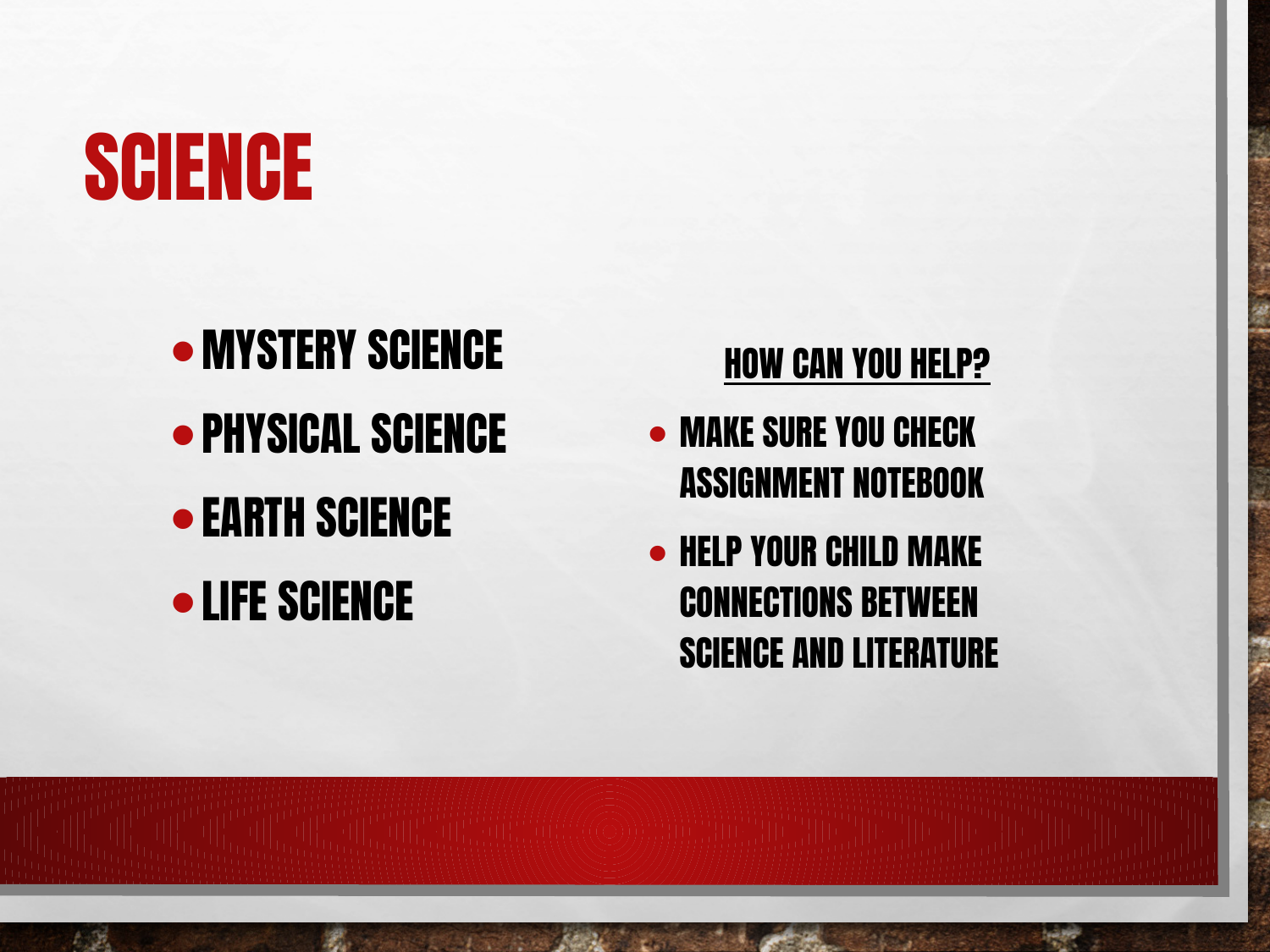

# Science
How can you help?
Make sure you check assignment notebook
Help your child make connections between science and literature
Mystery Science
Physical Science
Earth Science
Life Science